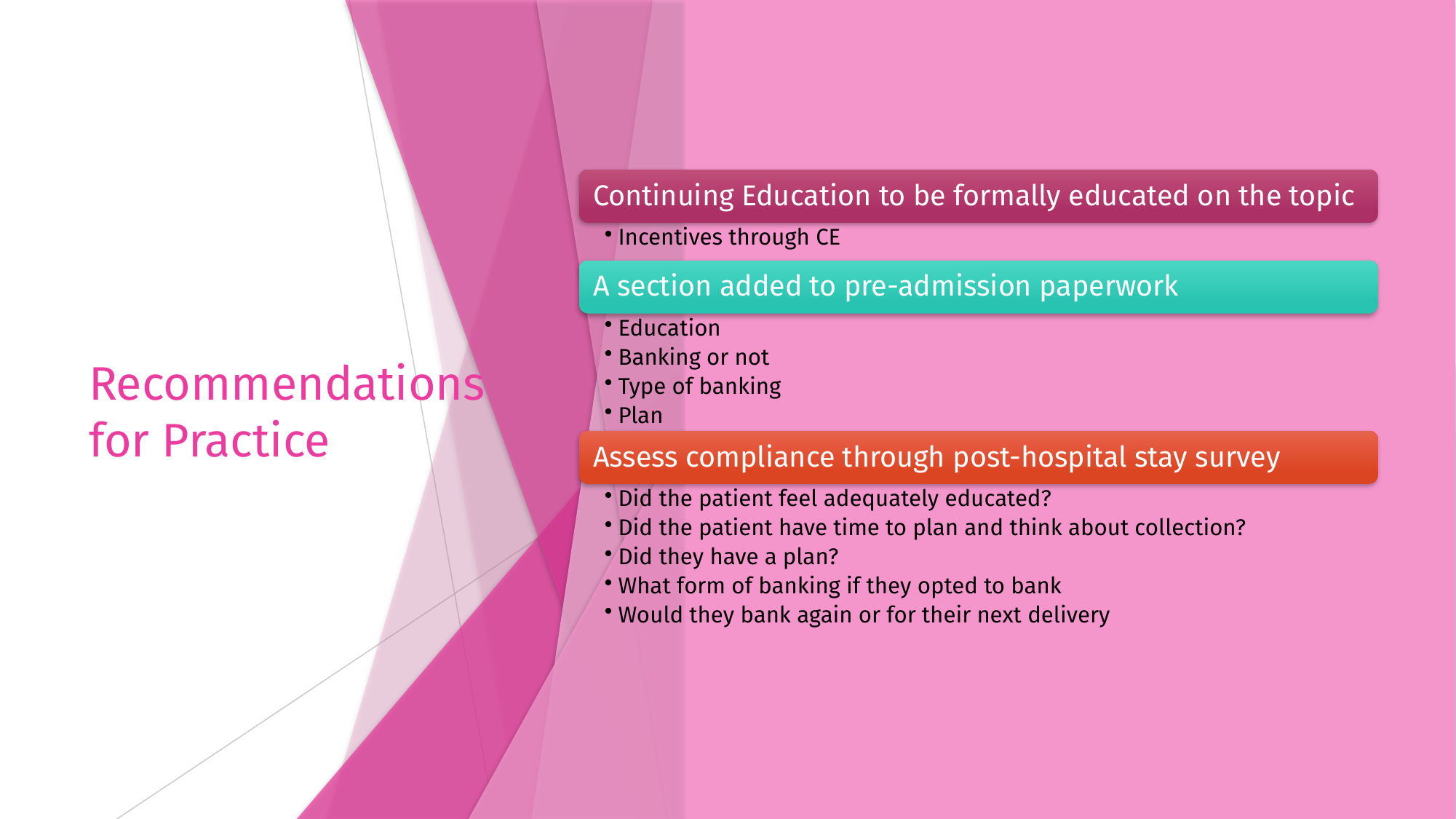

Continuing Education to be formally educated on the topic
Incentives through CE
A section added to pre-admission paperwork
Education
Banking or not
Type of banking
Plan
Assess compliance through post-hospital stay survey
Did the patient feel adequately educated?
Did the patient have time to plan and think about collection?
Did they have a plan?
What form of banking if they opted to bank
Would they bank again or for their next delivery
# Recommendations for Practice